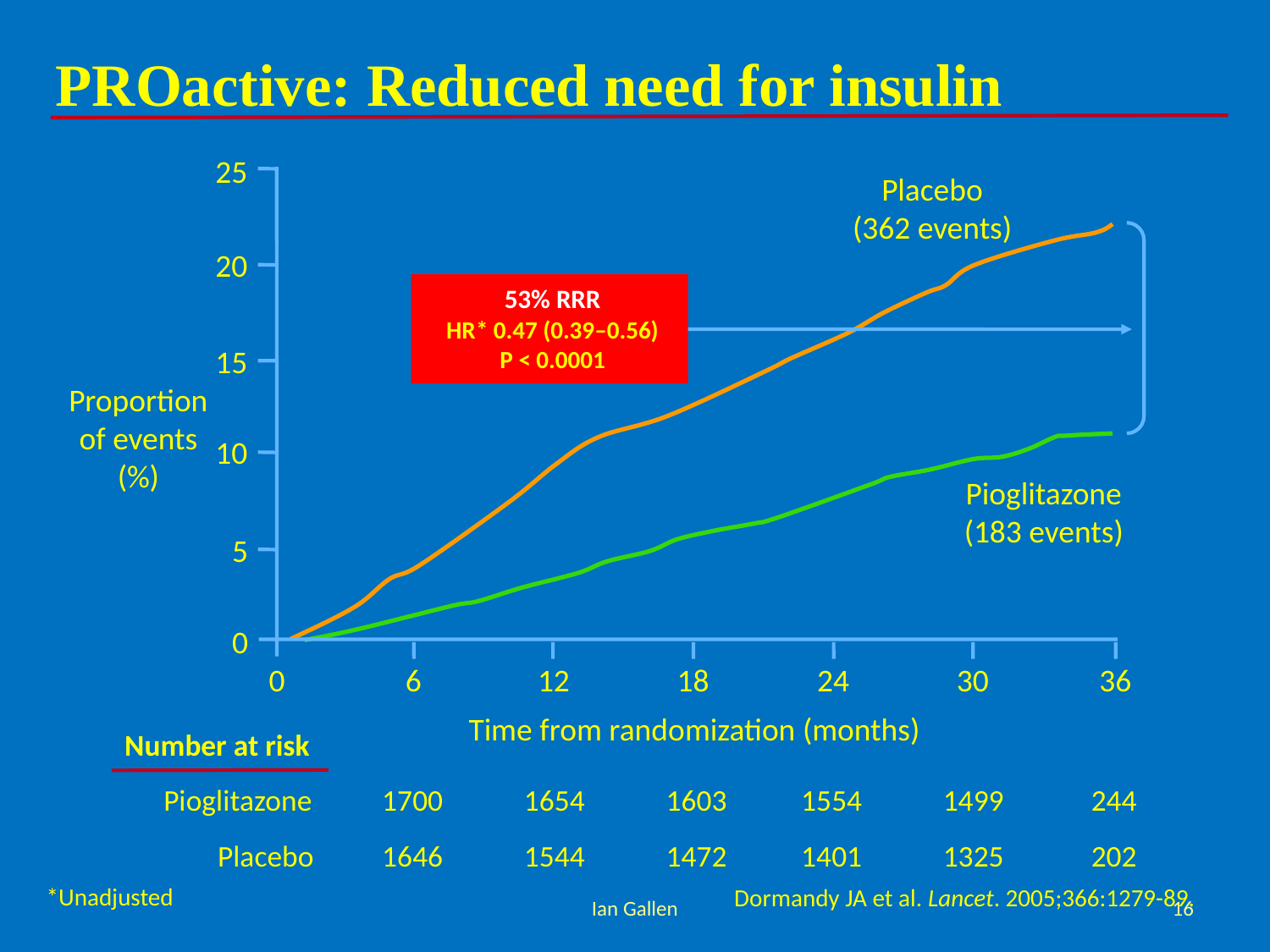

PROactive: Reduced need for insulin

25
Placebo
(362 events)

20

53% RRR
HR* 0.47 (0.39–0.56)
P < 0.0001

15

Proportion
of events
(%)
10

Pioglitazone
(183 events)
5

0

0
6
12
18
24
30
36
Time from randomization (months)
Number at risk

Pioglitazone
1700
1654
1603
1554
1499
244
Placebo
1646
1544
1472
1401
1325
202
*Unadjusted
Dormandy JA et al. Lancet. 2005;366:1279-89.
Ian Gallen
16